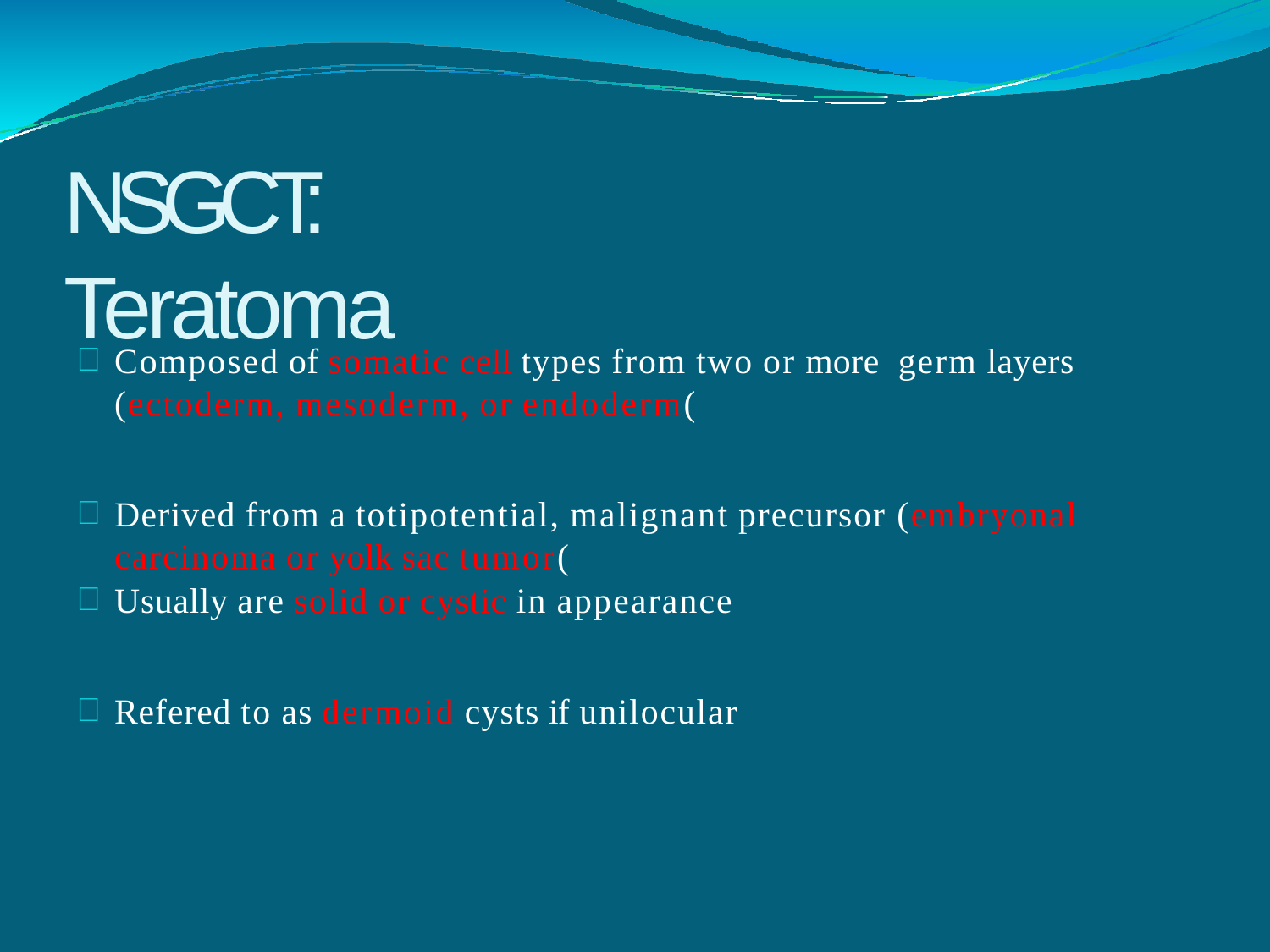

# NSGCT: Teratoma
Composed of somatic cell types from two or more  germ layers (ectoderm, mesoderm, or endoderm(

Derived from a totipotential, malignant precursor (embryonal carcinoma or yolk sac tumor(
Usually are solid or cystic in appearance

Refered to as dermoid cysts if unilocular